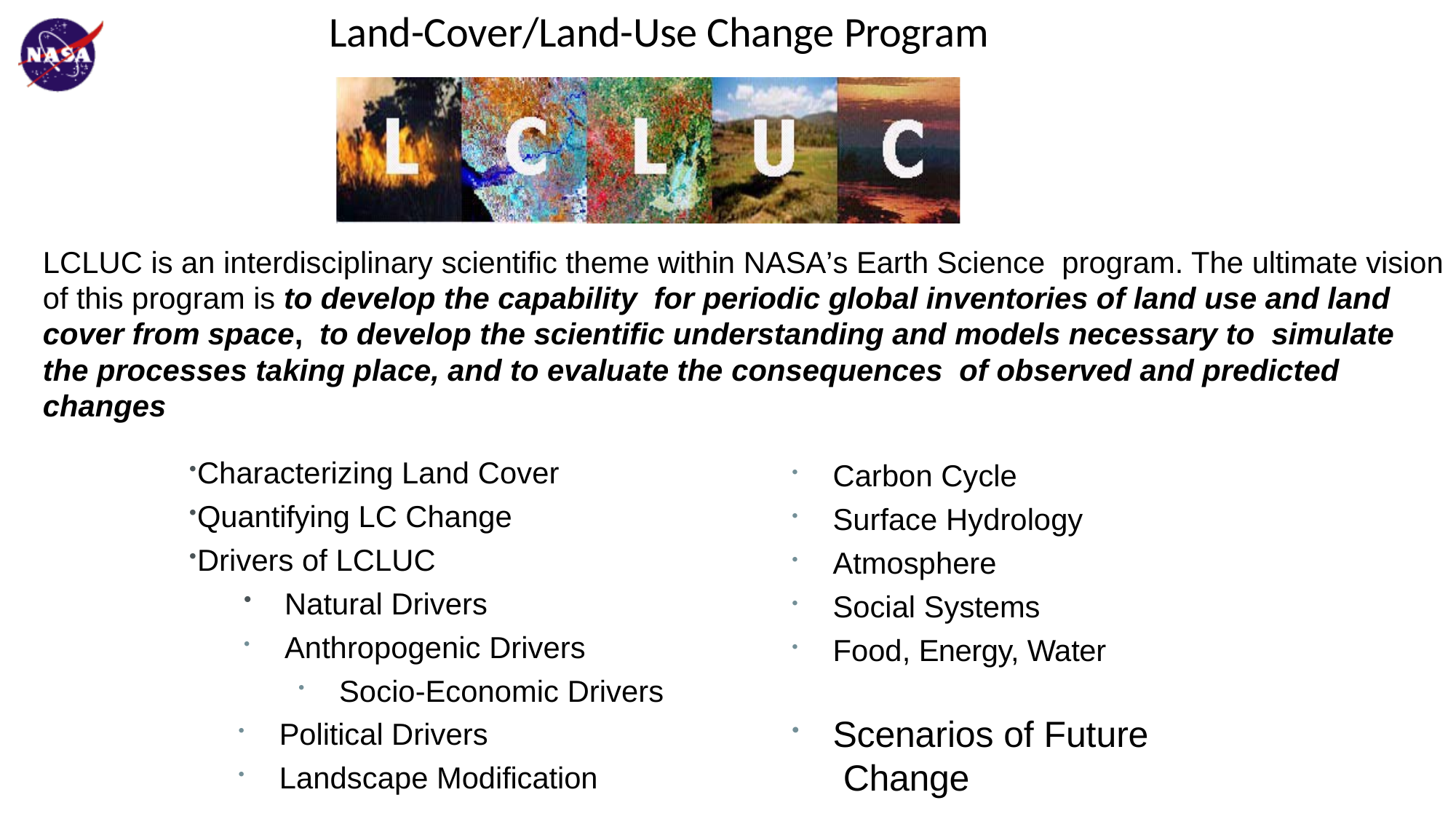

Land-Cover/Land-Use Change Program

LCLUC is an interdisciplinary scientific theme within NASA’s Earth Science  program. The ultimate vision of this program is to develop the capability  for periodic global inventories of land use and land cover from space,  to develop the scientific understanding and models necessary to  simulate the processes taking place, and to evaluate the consequences  of observed and predicted changes
Characterizing Land Cover
Quantifying LC Change
Drivers of LCLUC
Natural Drivers
Anthropogenic Drivers
Socio-Economic Drivers
Political Drivers
Landscape Modification
Carbon Cycle
Surface Hydrology
Atmosphere
Social Systems
Food, Energy, Water
Scenarios of Future  Change